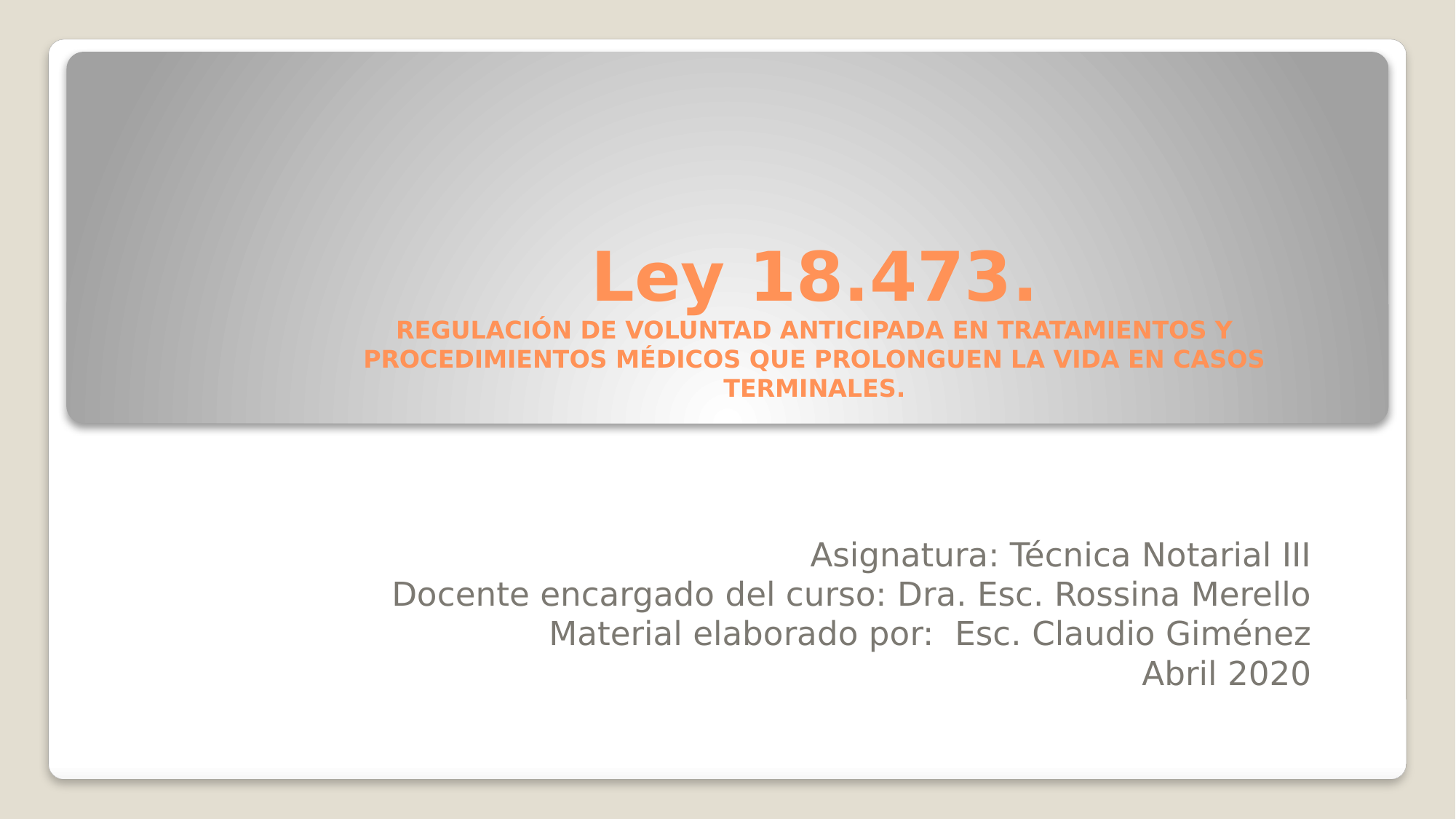

# Ley 18.473. REGULACIÓN DE VOLUNTAD ANTICIPADA EN TRATAMIENTOS Y PROCEDIMIENTOS MÉDICOS QUE PROLONGUEN LA VIDA EN CASOS TERMINALES.
Asignatura: Técnica Notarial III
Docente encargado del curso: Dra. Esc. Rossina Merello
Material elaborado por:  Esc. Claudio Giménez
Abril 2020